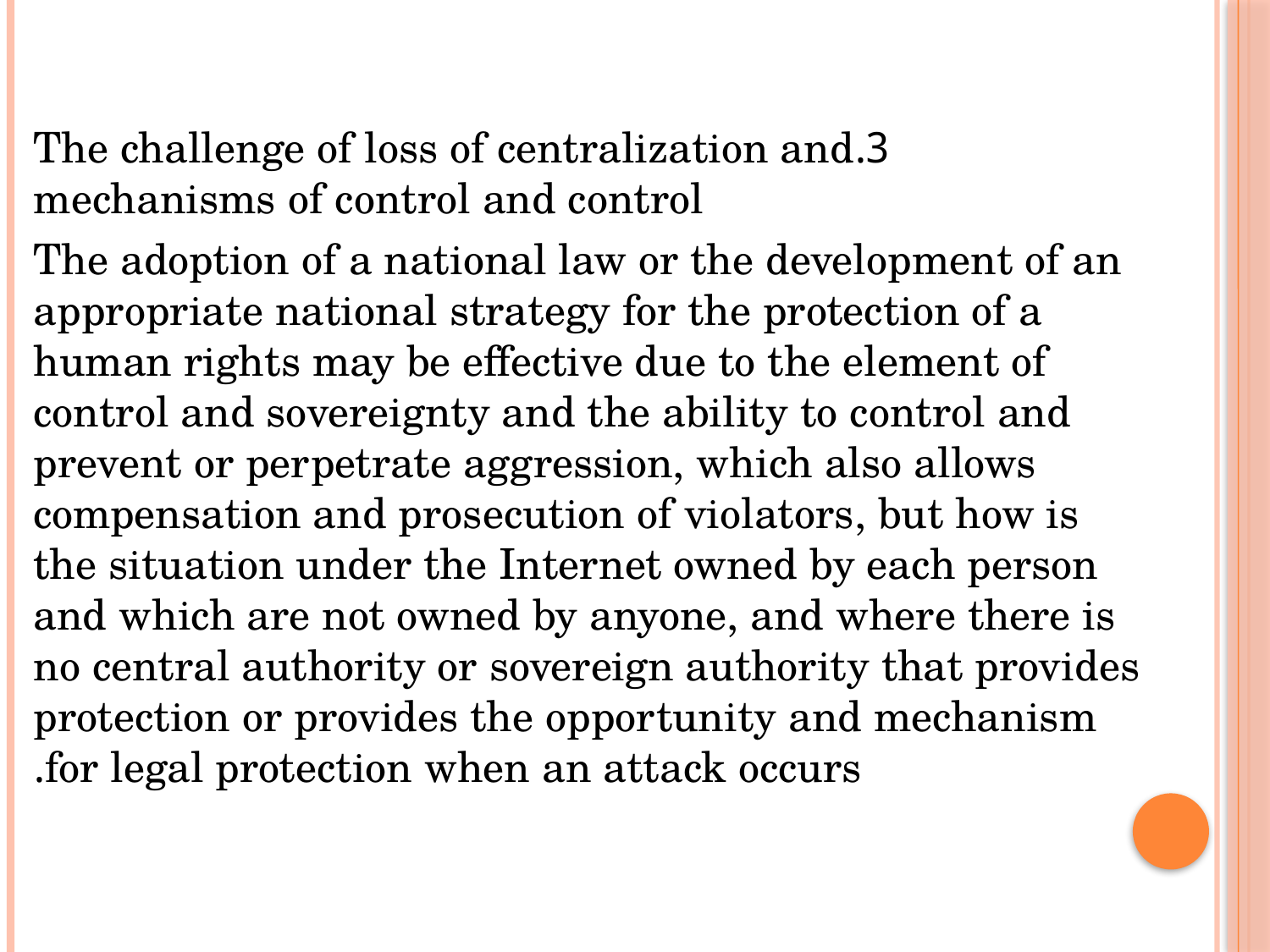

3.The challenge of loss of centralization and mechanisms of control and control
The adoption of a national law or the development of an appropriate national strategy for the protection of a human rights may be effective due to the element of control and sovereignty and the ability to control and prevent or perpetrate aggression, which also allows compensation and prosecution of violators, but how is the situation under the Internet owned by each person and which are not owned by anyone, and where there is no central authority or sovereign authority that provides protection or provides the opportunity and mechanism for legal protection when an attack occurs.